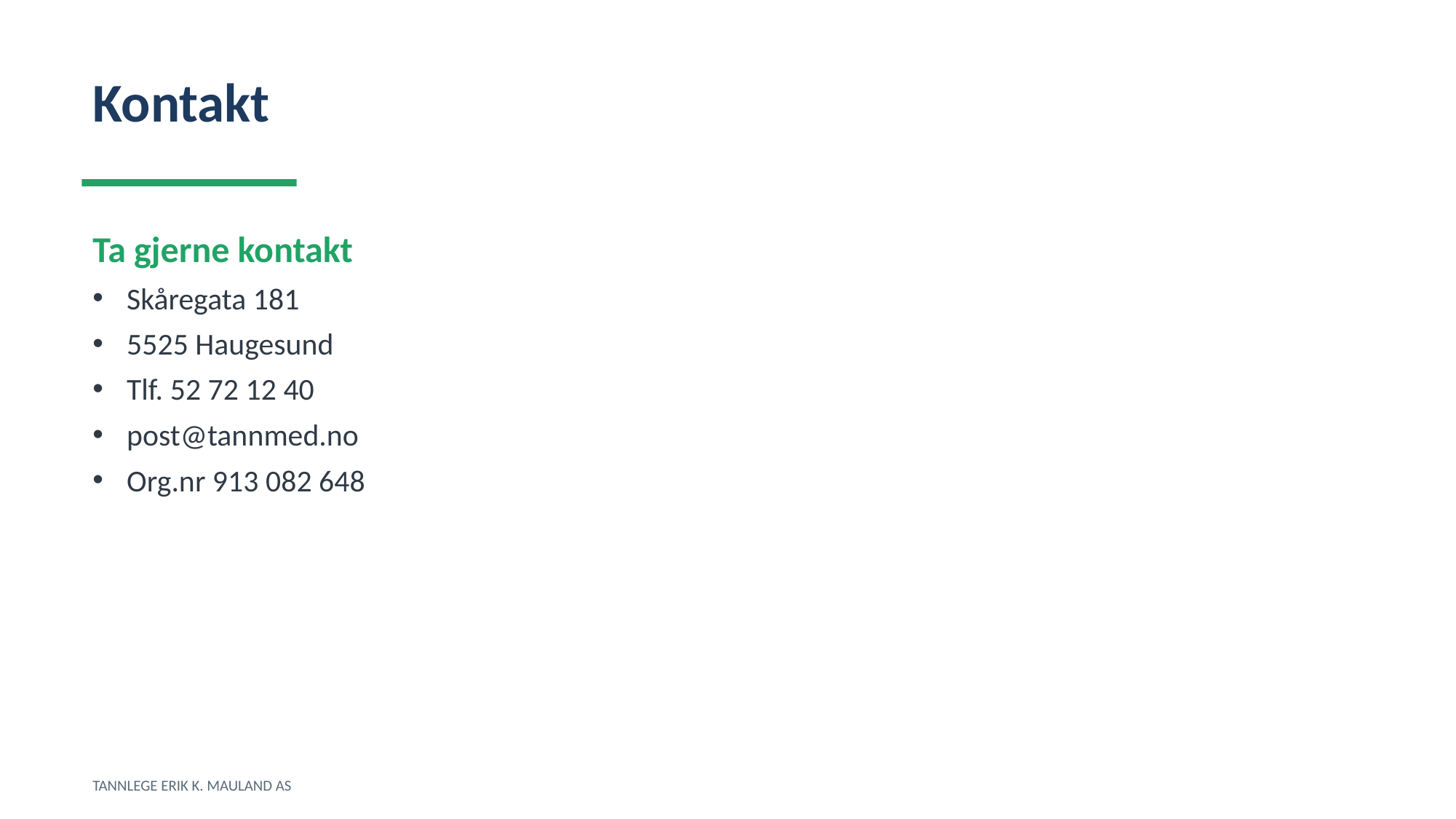

Kontakt

Ta gjerne kontakt
Skåregata 181
5525 Haugesund
Tlf. 52 72 12 40
post@tannmed.no
Org.nr 913 082 648
TANNLEGE ERIK K. MAULAND AS